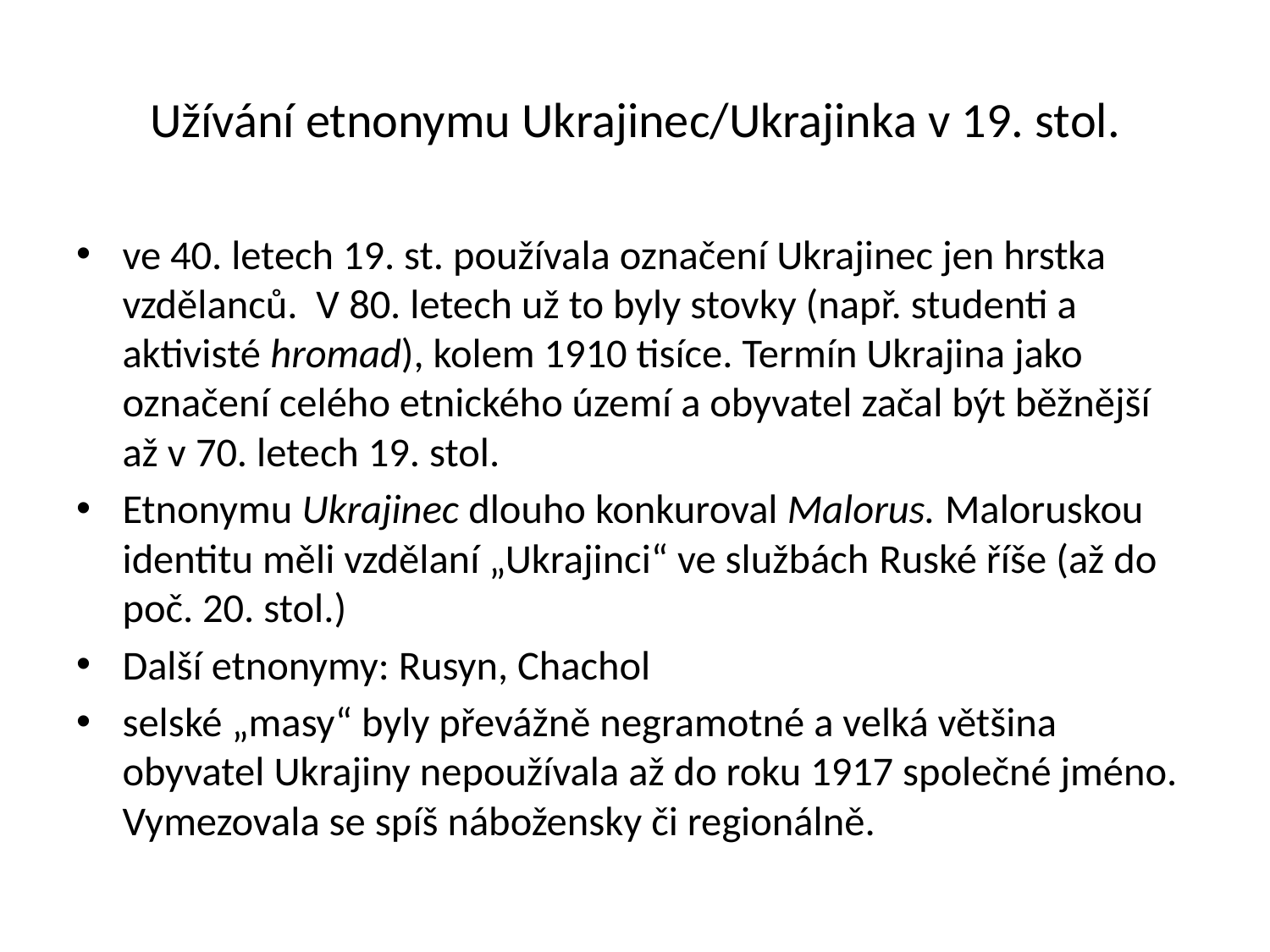

# Užívání etnonymu Ukrajinec/Ukrajinka v 19. stol.
ve 40. letech 19. st. používala označení Ukrajinec jen hrstka vzdělanců.  V 80. letech už to byly stovky (např. studenti a aktivisté hromad), kolem 1910 tisíce. Termín Ukrajina jako označení celého etnického území a obyvatel začal být běžnější až v 70. letech 19. stol.
Etnonymu Ukrajinec dlouho konkuroval Malorus. Maloruskou identitu měli vzdělaní „Ukrajinci“ ve službách Ruské říše (až do poč. 20. stol.)
Další etnonymy: Rusyn, Chachol
selské „masy“ byly převážně negramotné a velká většina obyvatel Ukrajiny nepoužívala až do roku 1917 společné jméno. Vymezovala se spíš nábožensky či regionálně.